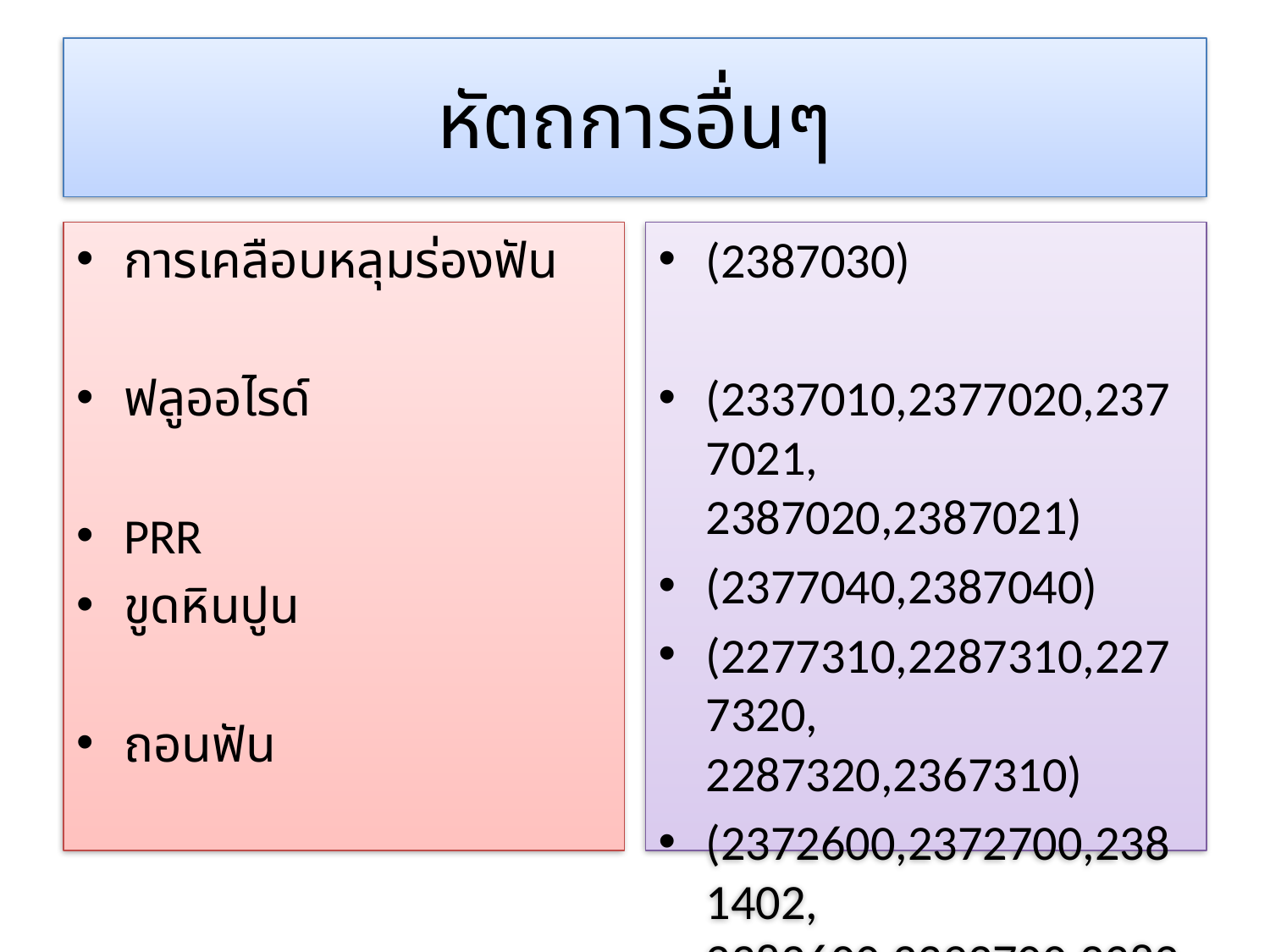

# หัตถการอื่นๆ
การเคลือบหลุมร่องฟัน

ฟลูออไรด์

PRR
ขูดหินปูน

ถอนฟัน
(2387030)

(2337010,2377020,2377021, 2387020,2387021)
(2377040,2387040)
(2277310,2287310,2277320, 2287320,2367310)
(2372600,2372700,2381402, 2382600,2392700,2382770)